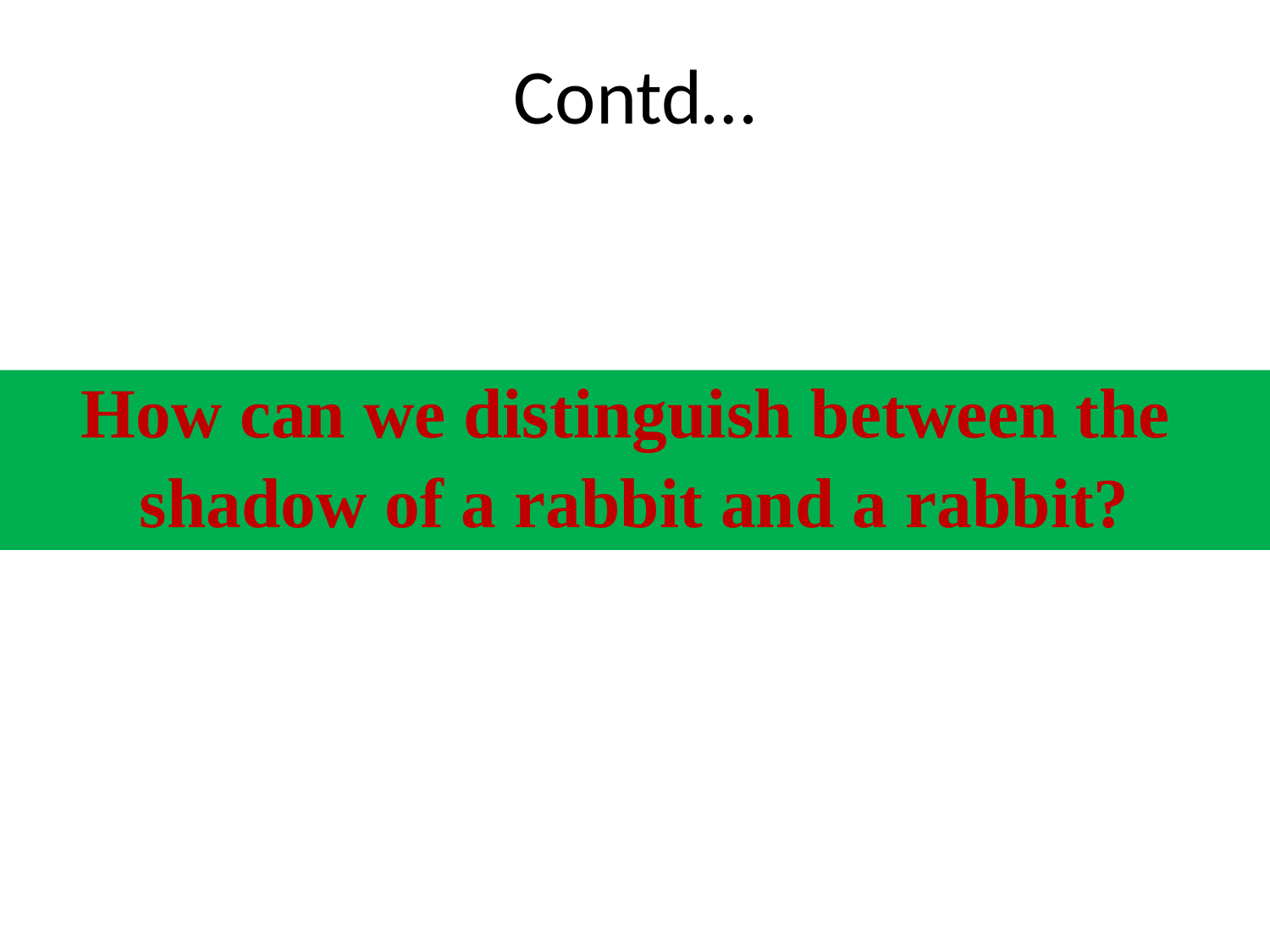

# Contd…
How can we distinguish between the
shadow of a rabbit and a rabbit?